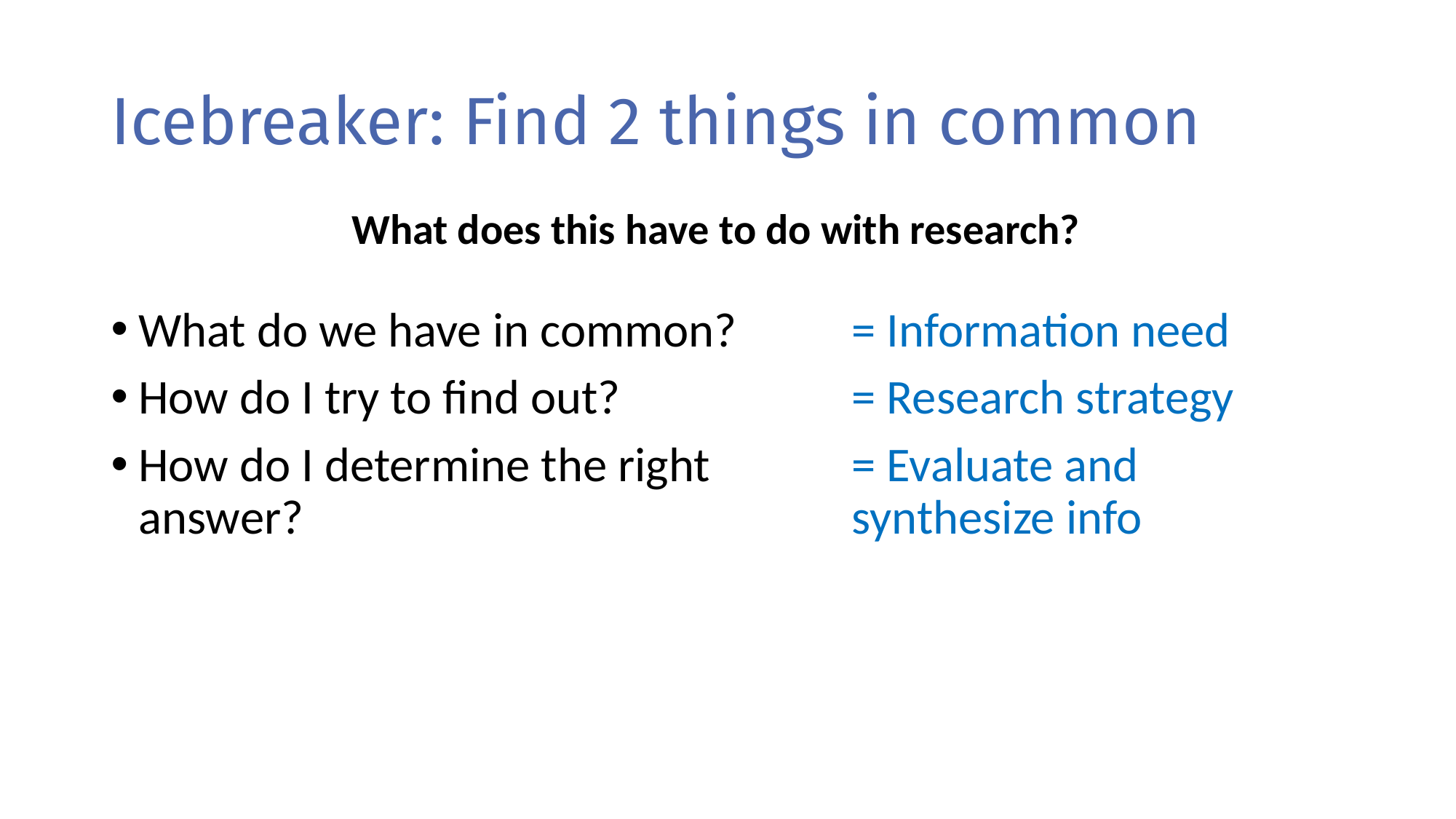

# Icebreaker: Find 2 things in common
What does this have to do with research?
What do we have in common?
How do I try to find out?
How do I determine the right answer?

= Information need
= Research strategy
= Evaluate and synthesize info